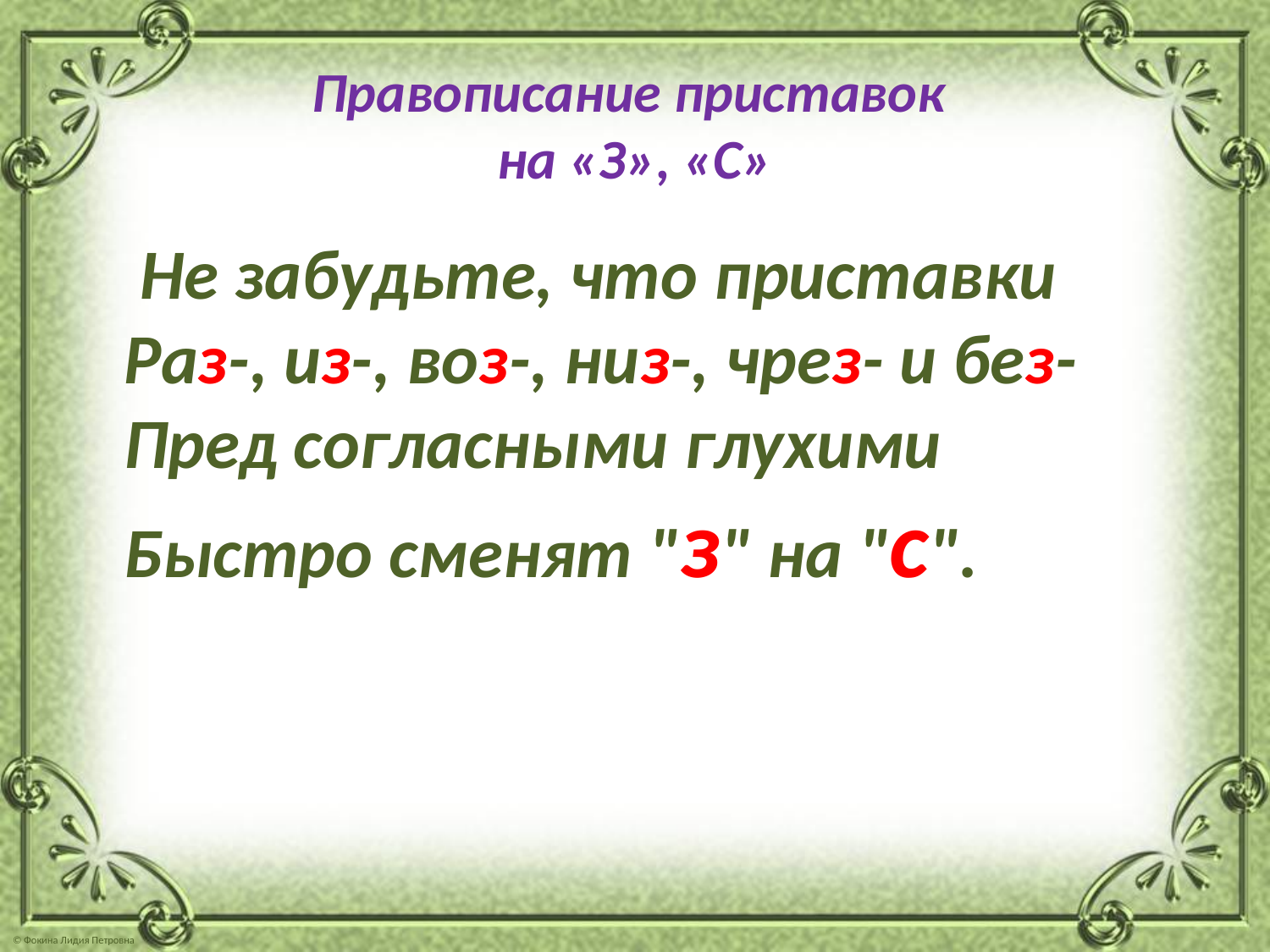

# Правописание приставок на «З», «С»
    Не забудьте, что приставки
Раз-, из-, воз-, низ-, чрез- и без-
Пред согласными глухими
Быстро сменят "з" на "с".